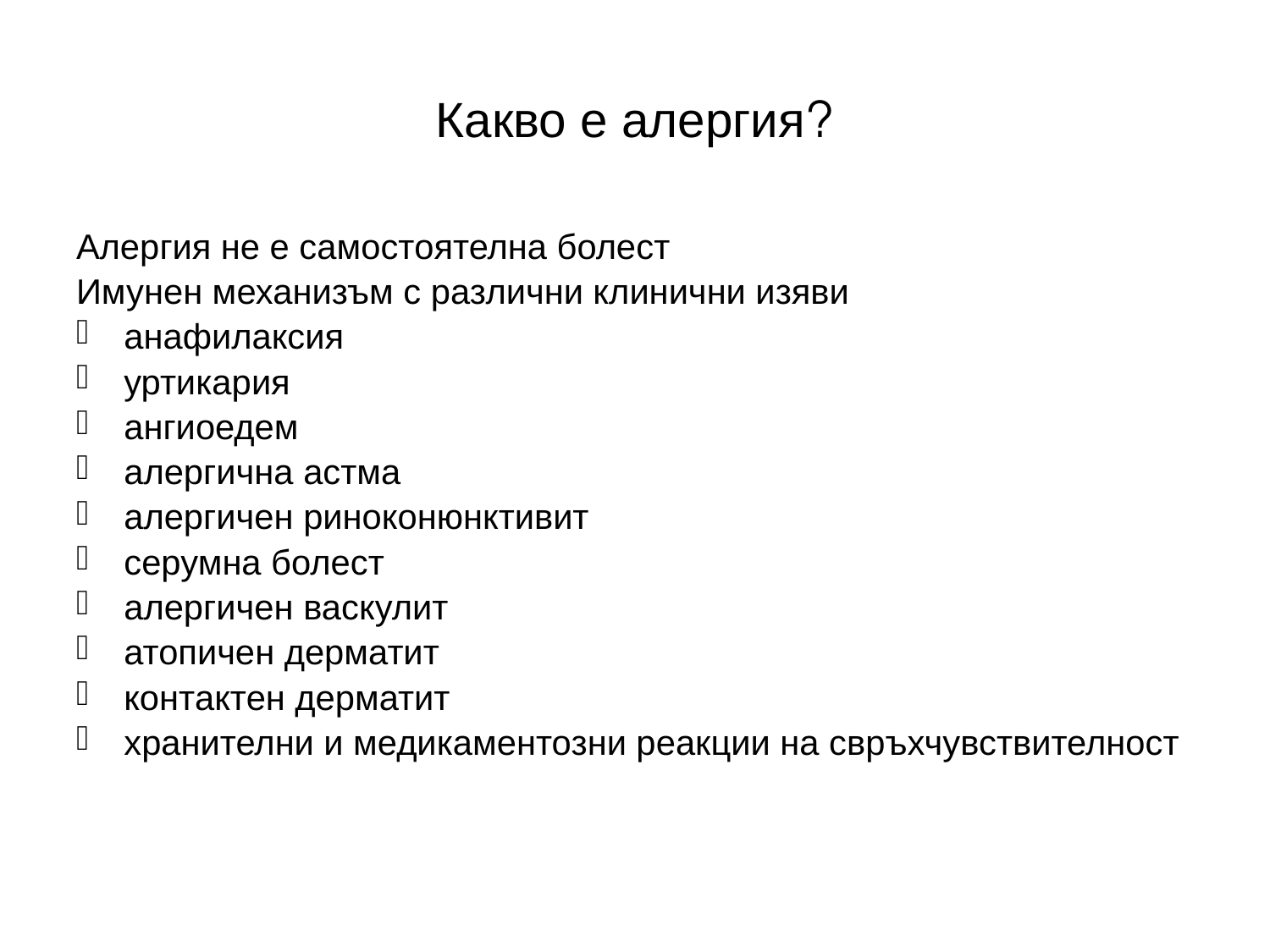

# Какво е алергия?
Алергия не е самостоятелна болест
Имунен механизъм с различни клинични изяви
анафилаксия
уртикария
ангиоедем
алергична астма
алергичен риноконюнктивит
серумна болест
алергичен васкулит
атопичен дерматит
контактен дерматит
хранителни и медикаментозни реакции на свръхчувствителност